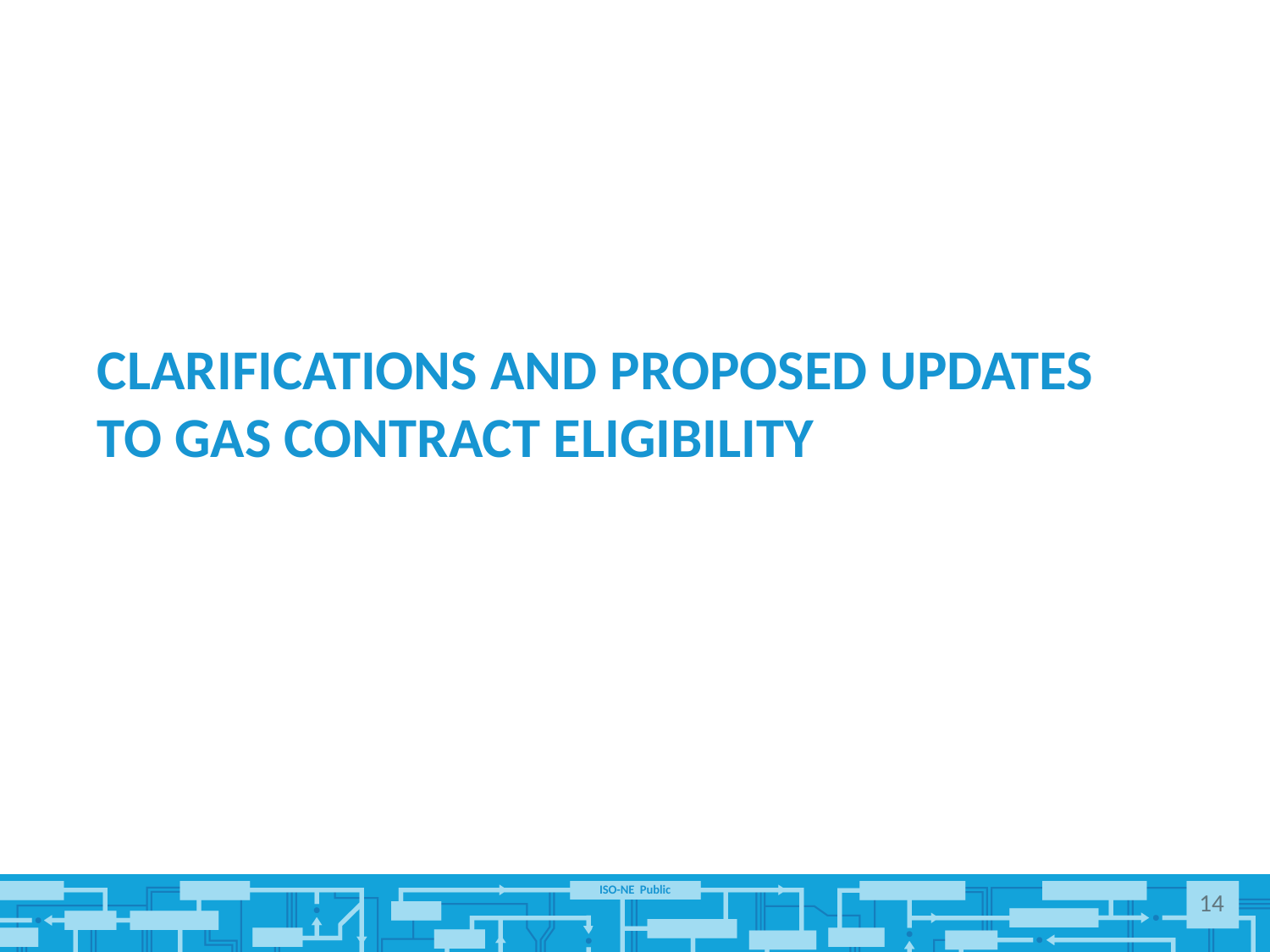

# Clarifications and Proposed updates to Gas contract eligibility
14